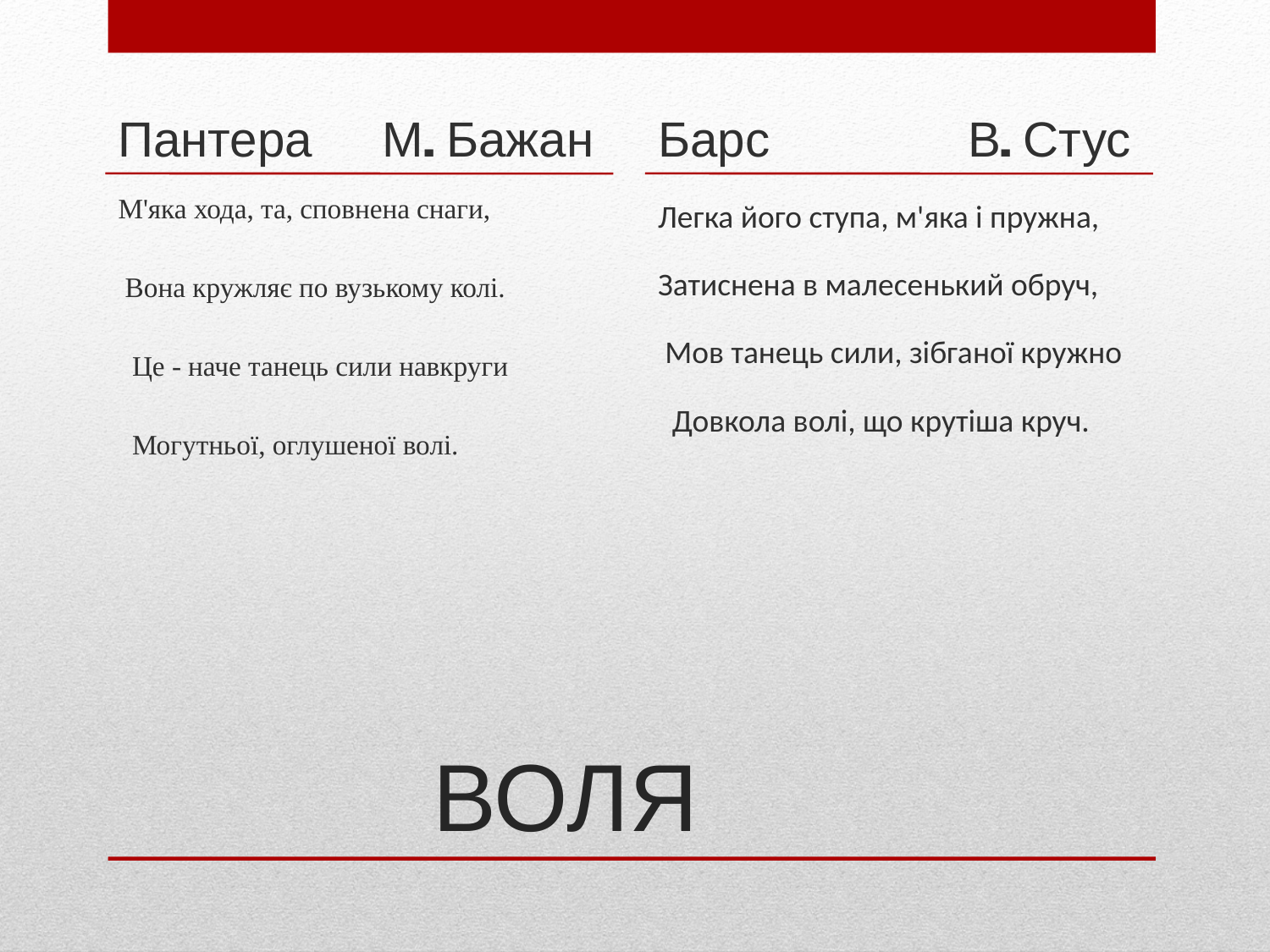

Пантера      М. Бажан
Барс                 В. Стус
М'яка хода, та, сповнена снаги,

 Вона кружляє по вузькому колі.

  Це - наче танець сили навкруги

  Могутньої, оглушеної волі.

Легка його ступа, м'яка і пружна,
Затиснена в малесенький обруч,
 Мов танець сили, зібганої кружно
  Довкола волі, що крутіша круч.
# ВОЛЯ